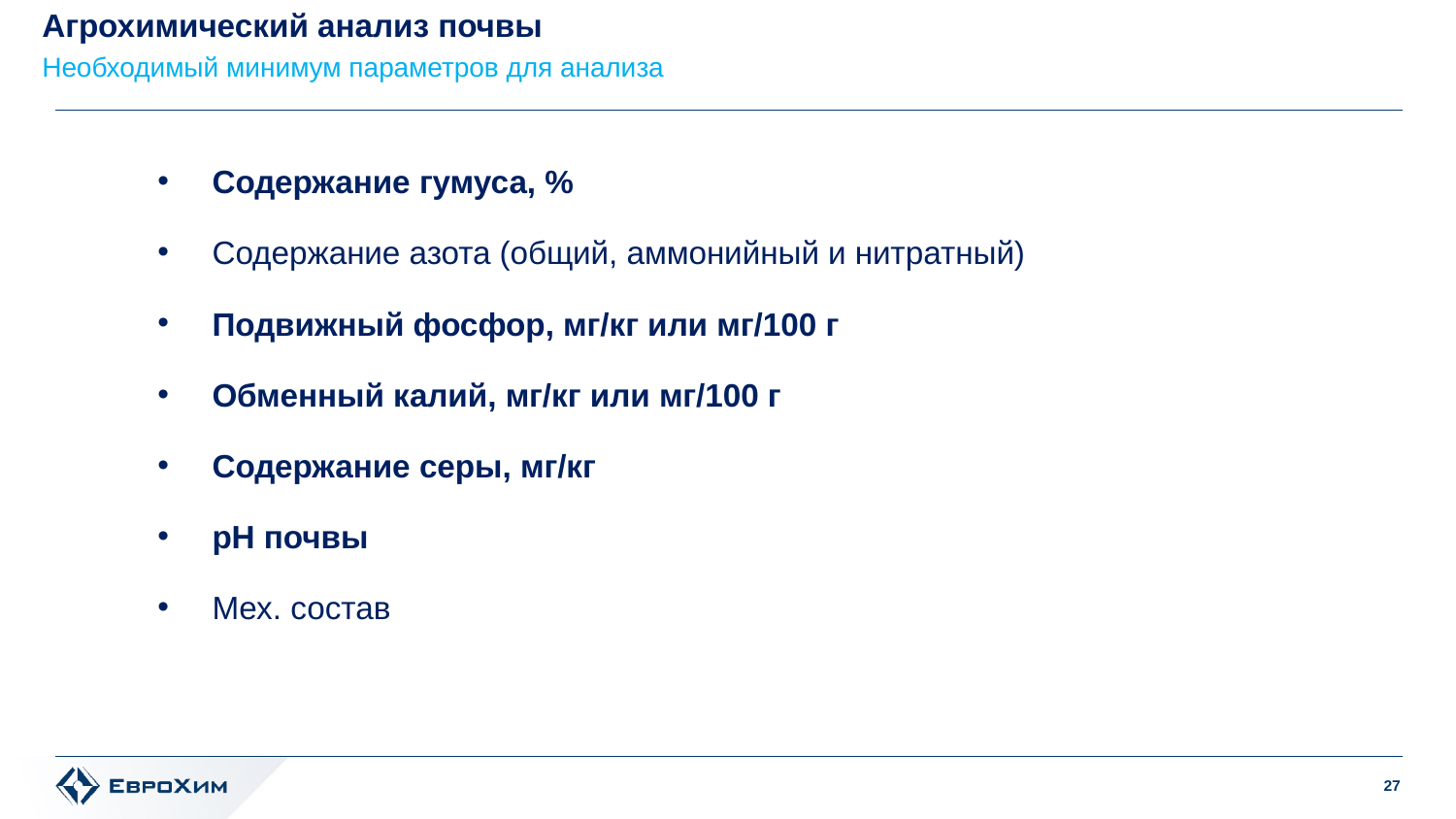

Агрохимический анализ почвы
Необходимый минимум параметров для анализа
Содержание гумуса, %
Содержание азота (общий, аммонийный и нитратный)
Подвижный фосфор, мг/кг или мг/100 г
Обменный калий, мг/кг или мг/100 г
Содержание серы, мг/кг
рН почвы
Мех. состав
27